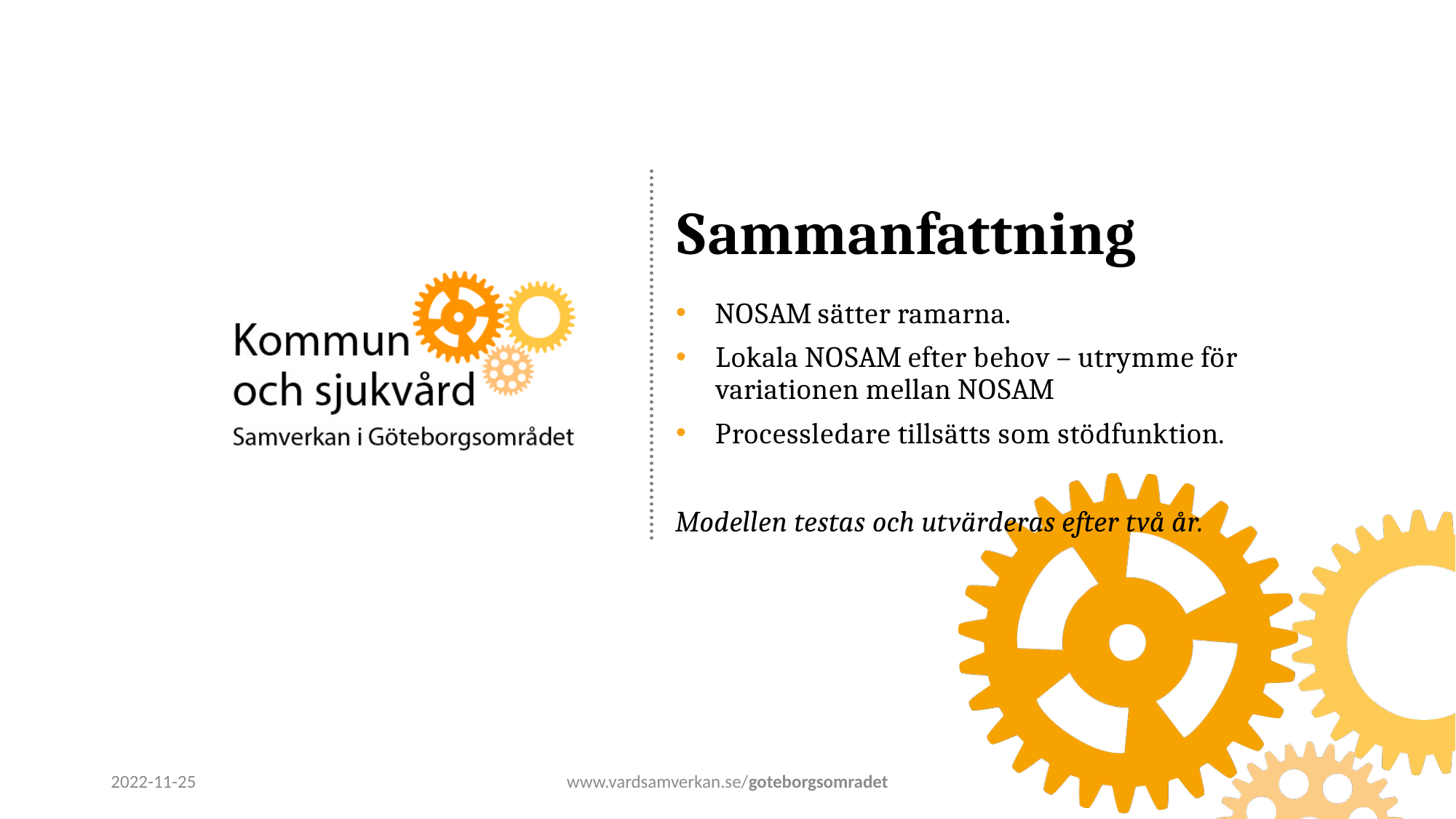

# Sammanfattning
NOSAM sätter ramarna.
Lokala NOSAM efter behov – utrymme för variationen mellan NOSAM
Processledare tillsätts som stödfunktion.

Modellen testas och utvärderas efter två år.
2022-11-25
www.vardsamverkan.se/goteborgsomradet